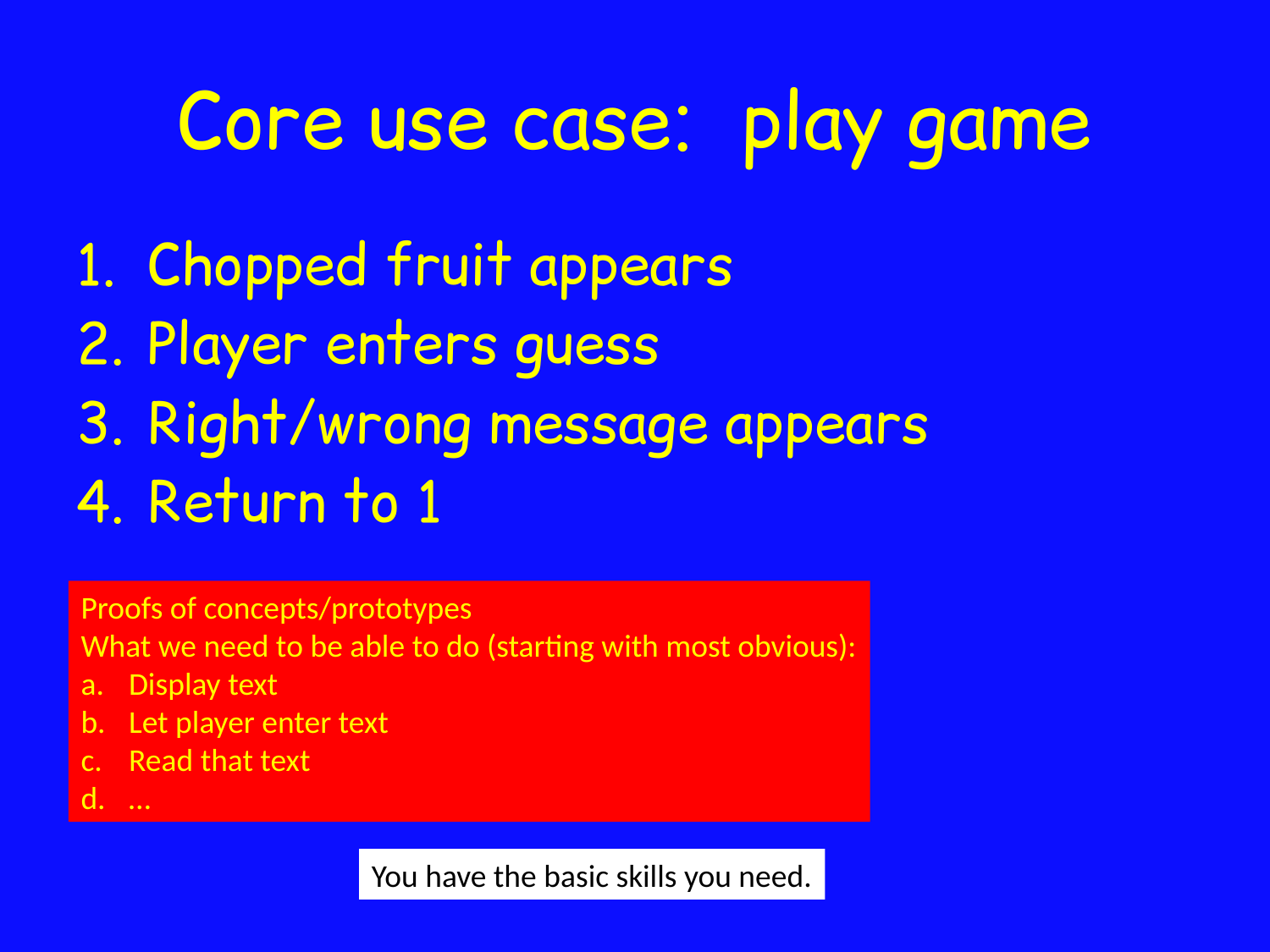

# Core use case:  play game
Chopped fruit appears
Player enters guess
Right/wrong message appears
Return to 1
Proofs of concepts/prototypes
What we need to be able to do (starting with most obvious):
Display text
Let player enter text
Read that text
…
You have the basic skills you need.